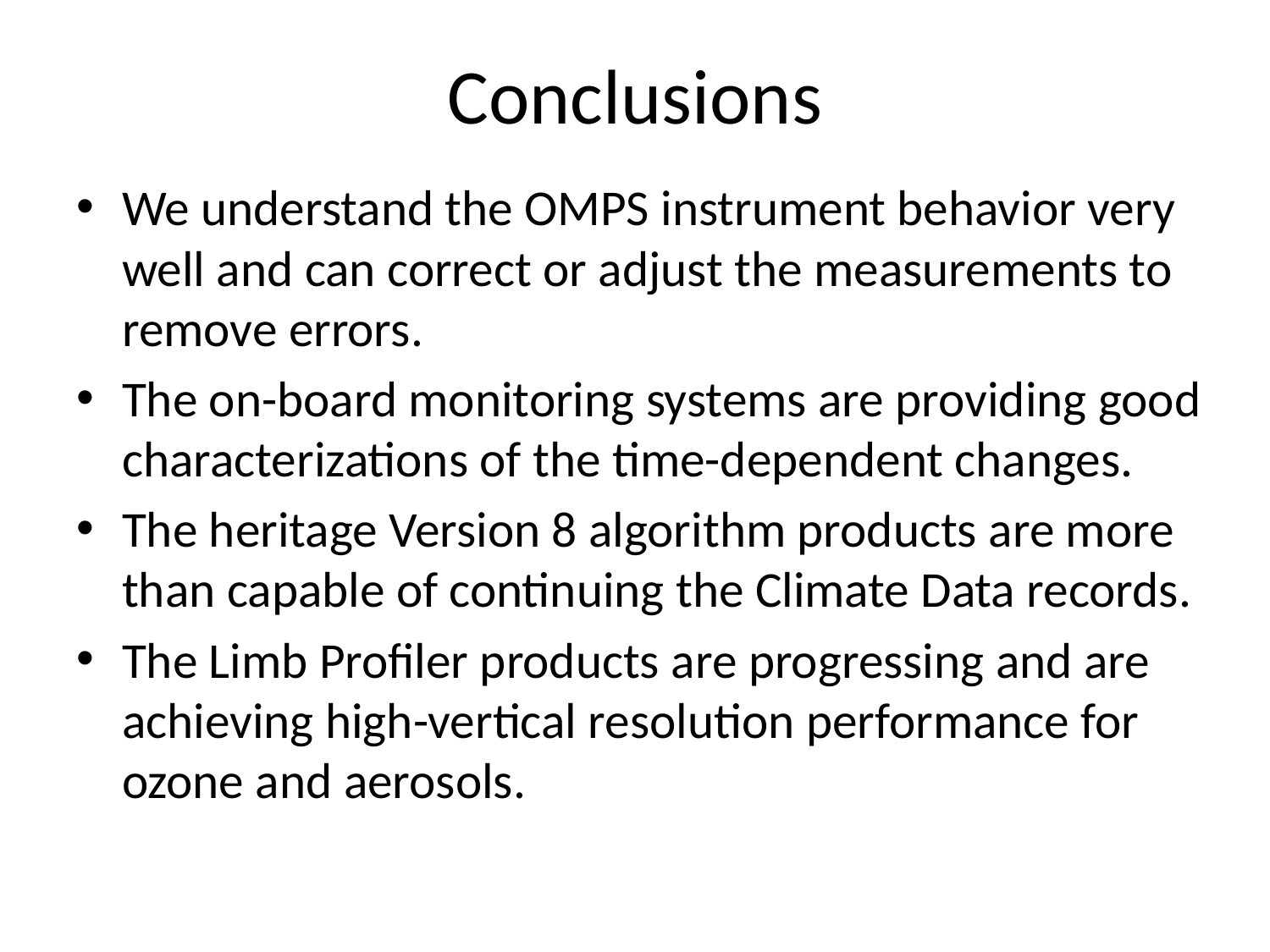

# Conclusions
We understand the OMPS instrument behavior very well and can correct or adjust the measurements to remove errors.
The on-board monitoring systems are providing good characterizations of the time-dependent changes.
The heritage Version 8 algorithm products are more than capable of continuing the Climate Data records.
The Limb Profiler products are progressing and are achieving high-vertical resolution performance for ozone and aerosols.